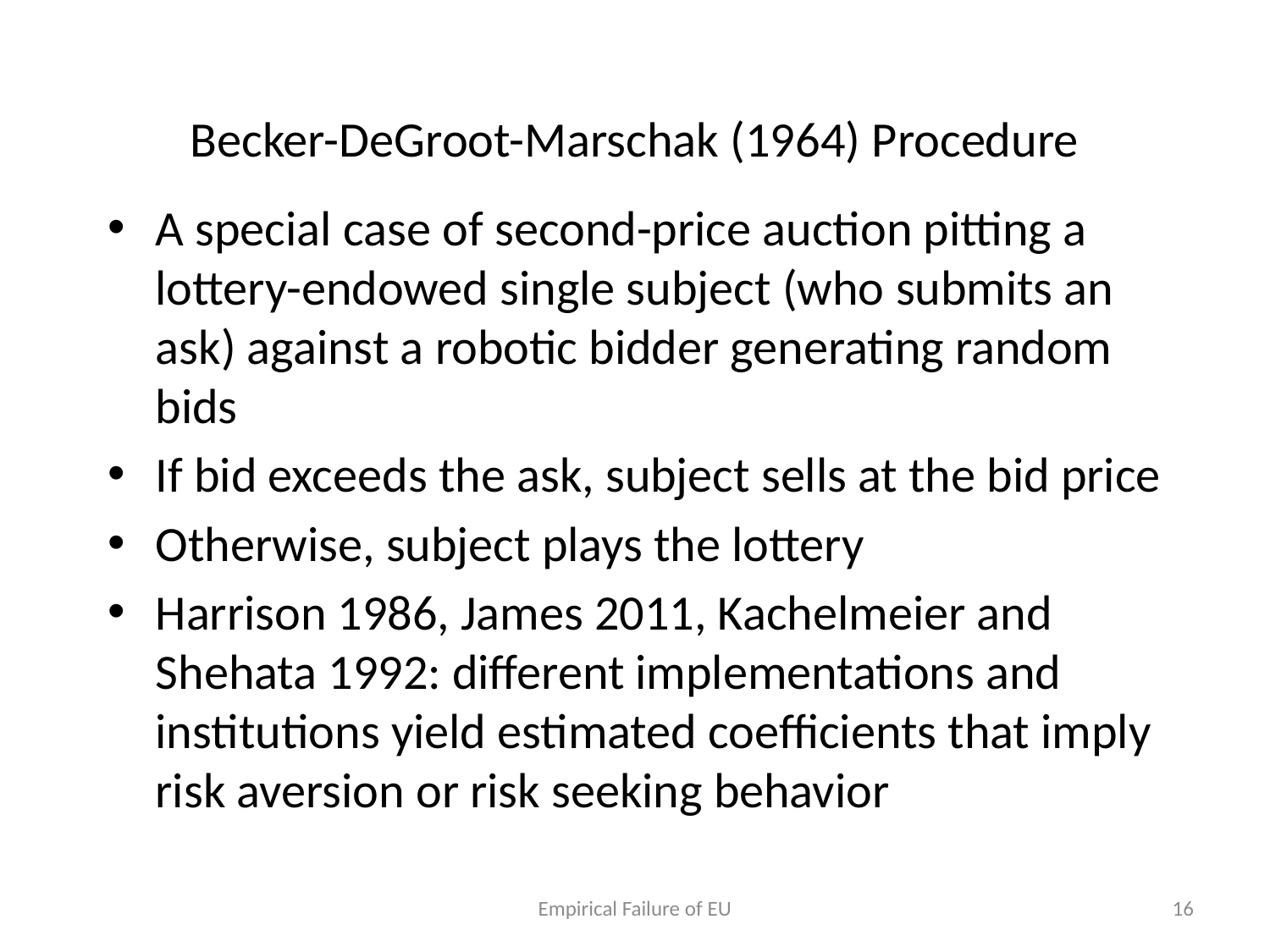

# Becker-DeGroot-Marschak (1964) Procedure
A special case of second-price auction pitting a lottery-endowed single subject (who submits an ask) against a robotic bidder generating random bids
If bid exceeds the ask, subject sells at the bid price
Otherwise, subject plays the lottery
Harrison 1986, James 2011, Kachelmeier and Shehata 1992: different implementations and institutions yield estimated coefficients that imply risk aversion or risk seeking behavior

Empirical Failure of EU
16